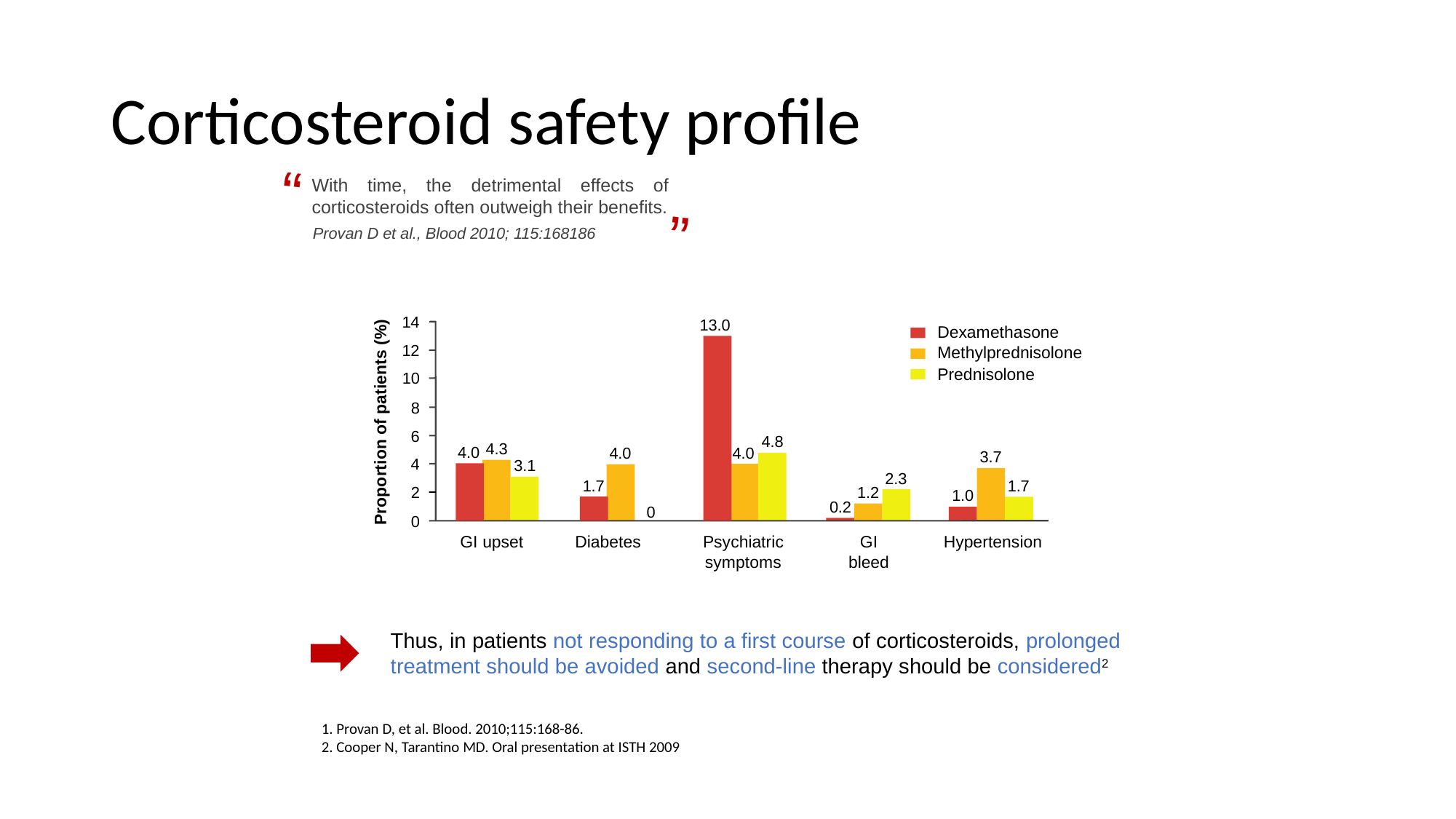

# Corticosteroid safety profile
“                      ”
With time, the detrimental effects of corticosteroids often outweigh their benefits.
Provan D et al., Blood 2010; 115:168186
14
13.0
Dexamethasone

12

Methylprednisolone

Prednisolone
10

8
Proportion of patients (%)
6
4.8
4.3
4.0
4.0
4.0
3.7
4
3.1

2.3

1.7
1.7
2

1.2
1.0

0.2

0

0

GI upset
Diabetes
Psychiatric symptoms
GI bleed
Hypertension
Thus, in patients not responding to a first course of corticosteroids, prolonged treatment should be avoided and second-line therapy should be considered2

1. Provan D, et al. Blood. 2010;115:168-86.
2. Cooper N, Tarantino MD. Oral presentation at ISTH 2009